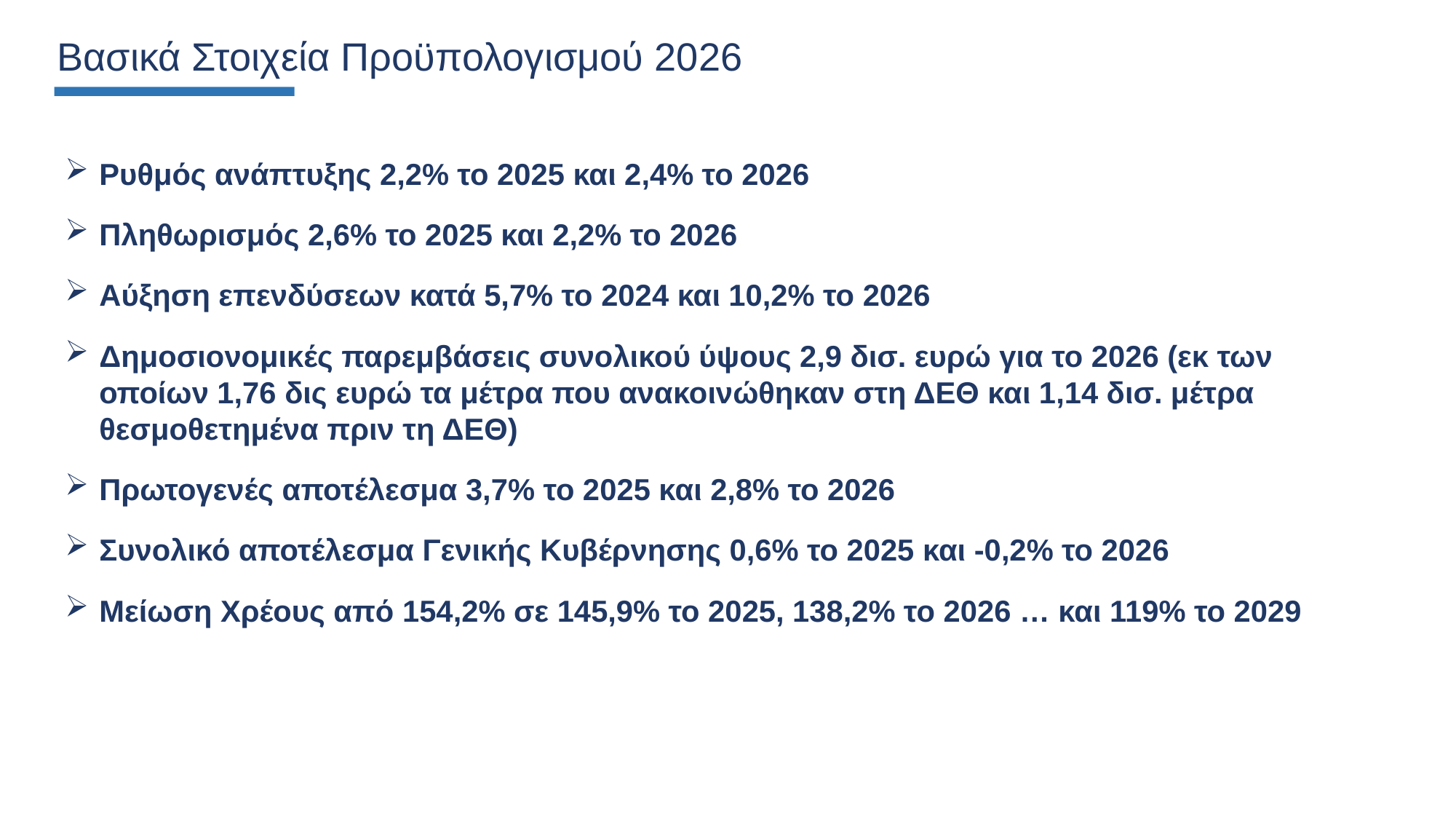

Βασικά Στοιχεία Προϋπολογισμού 2026

Ρυθμός ανάπτυξης 2,2% το 2025 και 2,4% το 2026
Πληθωρισμός 2,6% το 2025 και 2,2% το 2026
Αύξηση επενδύσεων κατά 5,7% το 2024 και 10,2% το 2026
Δημοσιονομικές παρεμβάσεις συνολικού ύψους 2,9 δισ. ευρώ για το 2026 (εκ των οποίων 1,76 δις ευρώ τα μέτρα που ανακοινώθηκαν στη ΔΕΘ και 1,14 δισ. μέτρα θεσμοθετημένα πριν τη ΔΕΘ)
Πρωτογενές αποτέλεσμα 3,7% το 2025 και 2,8% το 2026
Συνολικό αποτέλεσμα Γενικής Κυβέρνησης 0,6% το 2025 και -0,2% το 2026
Μείωση Χρέους από 154,2% σε 145,9% το 2025, 138,2% το 2026 … και 119% το 2029